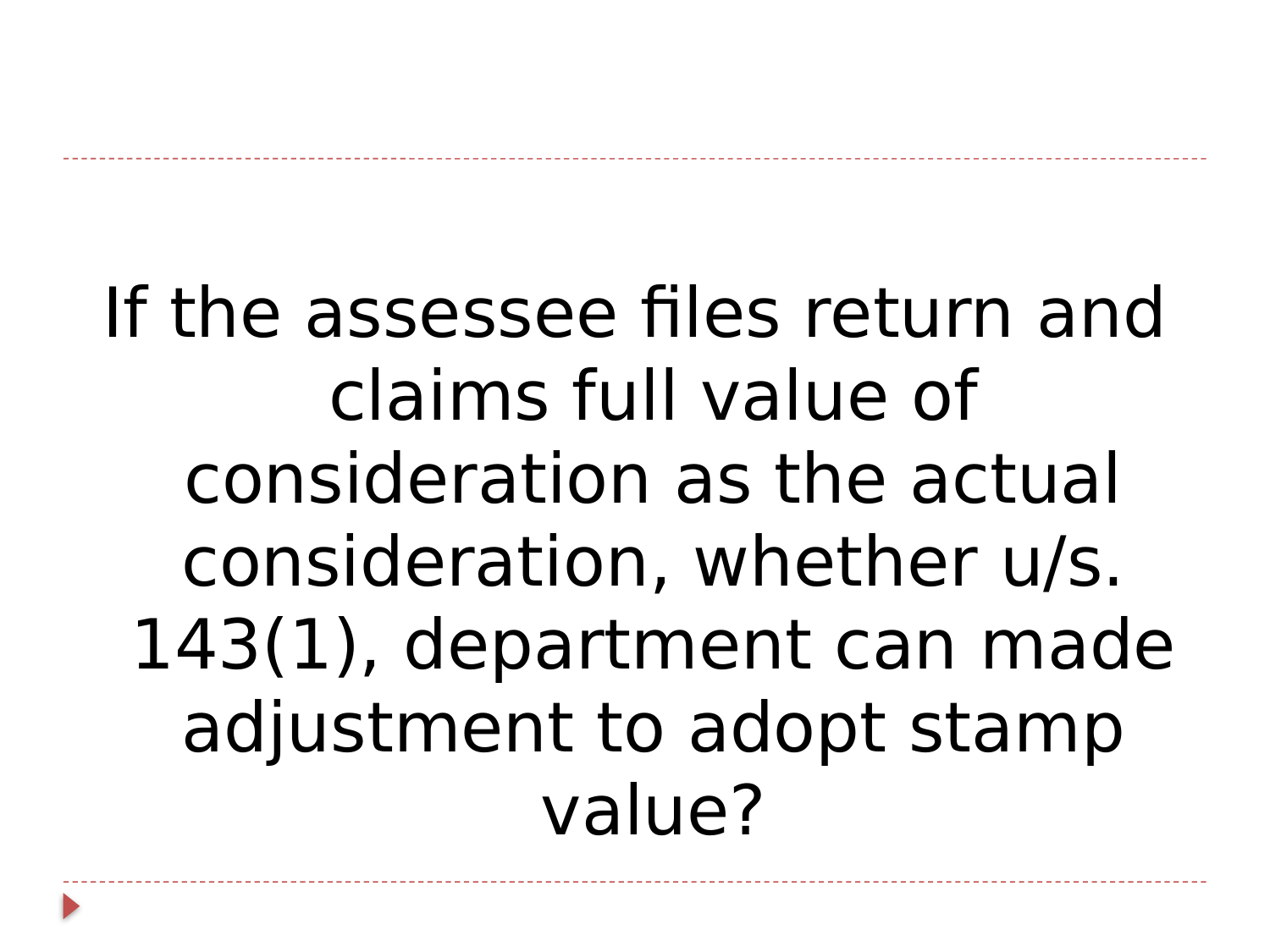

#

If the assessee files return and claims full value of consideration as the actual consideration, whether u/s. 143(1), department can made adjustment to adopt stamp value?